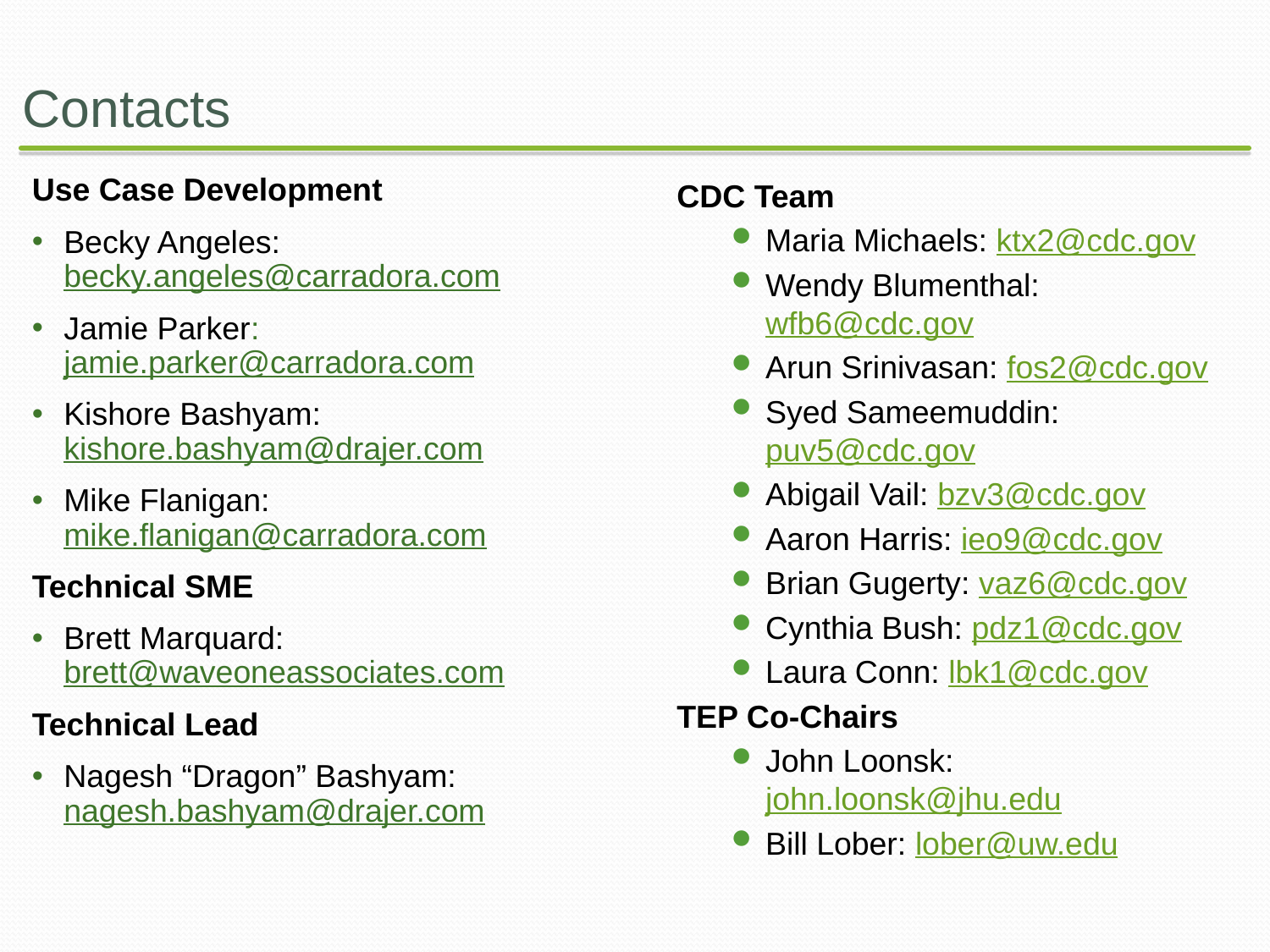

# Contacts
CDC Team
Maria Michaels: ktx2@cdc.gov
Wendy Blumenthal: wfb6@cdc.gov
Arun Srinivasan: fos2@cdc.gov
Syed Sameemuddin: puv5@cdc.gov
Abigail Vail: bzv3@cdc.gov
Aaron Harris: ieo9@cdc.gov
Brian Gugerty: vaz6@cdc.gov
Cynthia Bush: pdz1@cdc.gov
Laura Conn: lbk1@cdc.gov
TEP Co-Chairs
John Loonsk: john.loonsk@jhu.edu
Bill Lober: lober@uw.edu

Use Case Development
Becky Angeles: becky.angeles@carradora.com
Jamie Parker: jamie.parker@carradora.com
Kishore Bashyam: kishore.bashyam@drajer.com
Mike Flanigan: mike.flanigan@carradora.com
Technical SME
Brett Marquard: brett@waveoneassociates.com
Technical Lead
Nagesh “Dragon” Bashyam: nagesh.bashyam@drajer.com